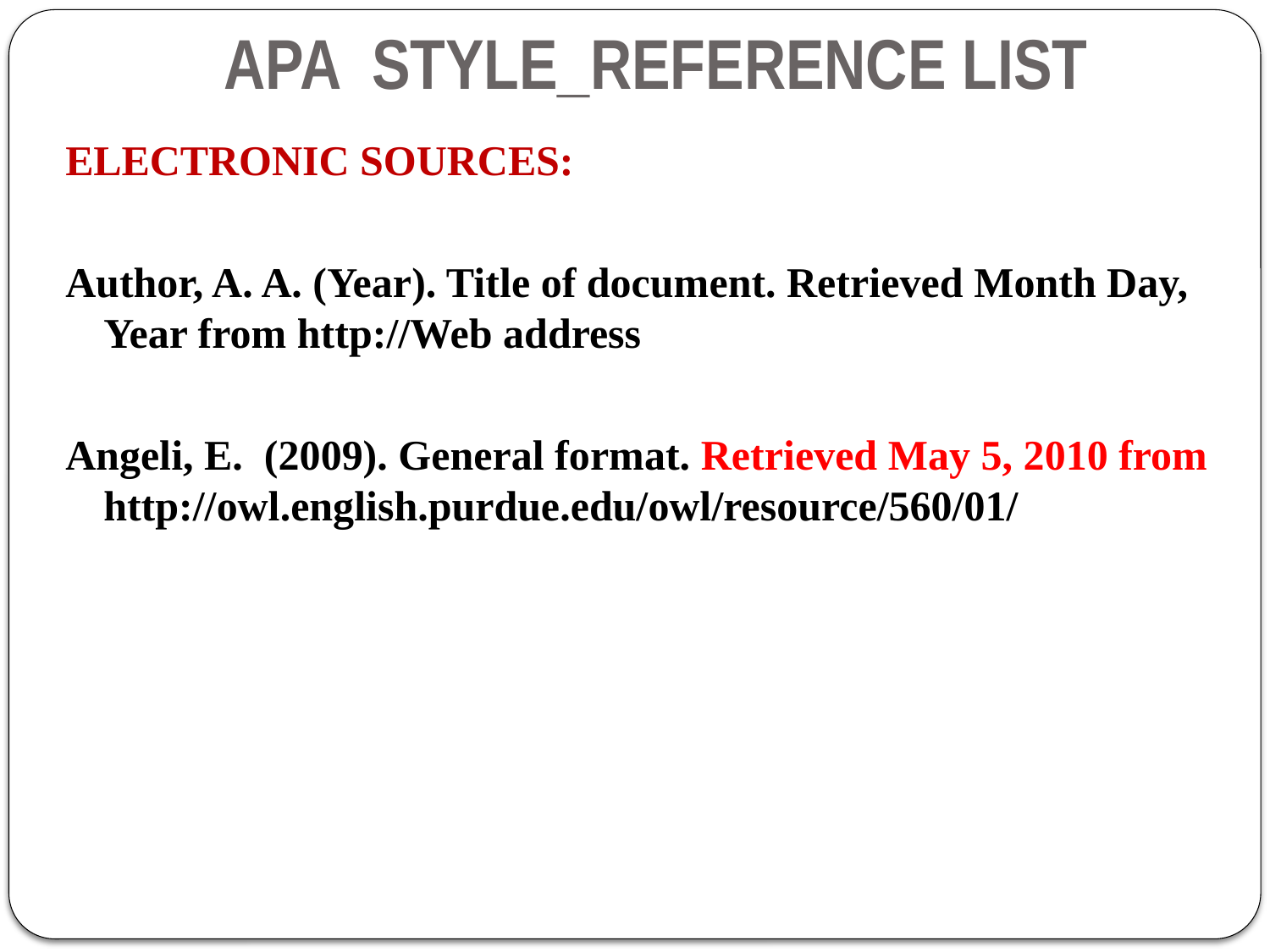

APA  STYLE_REFERENCE LIST
ELECTRONIC SOURCES:

Author, A. A. (Year). Title of document. Retrieved Month Day, Year from http://Web address

Angeli, E.  (2009). General format. Retrieved May 5, 2010 from http://owl.english.purdue.edu/owl/resource/560/01/